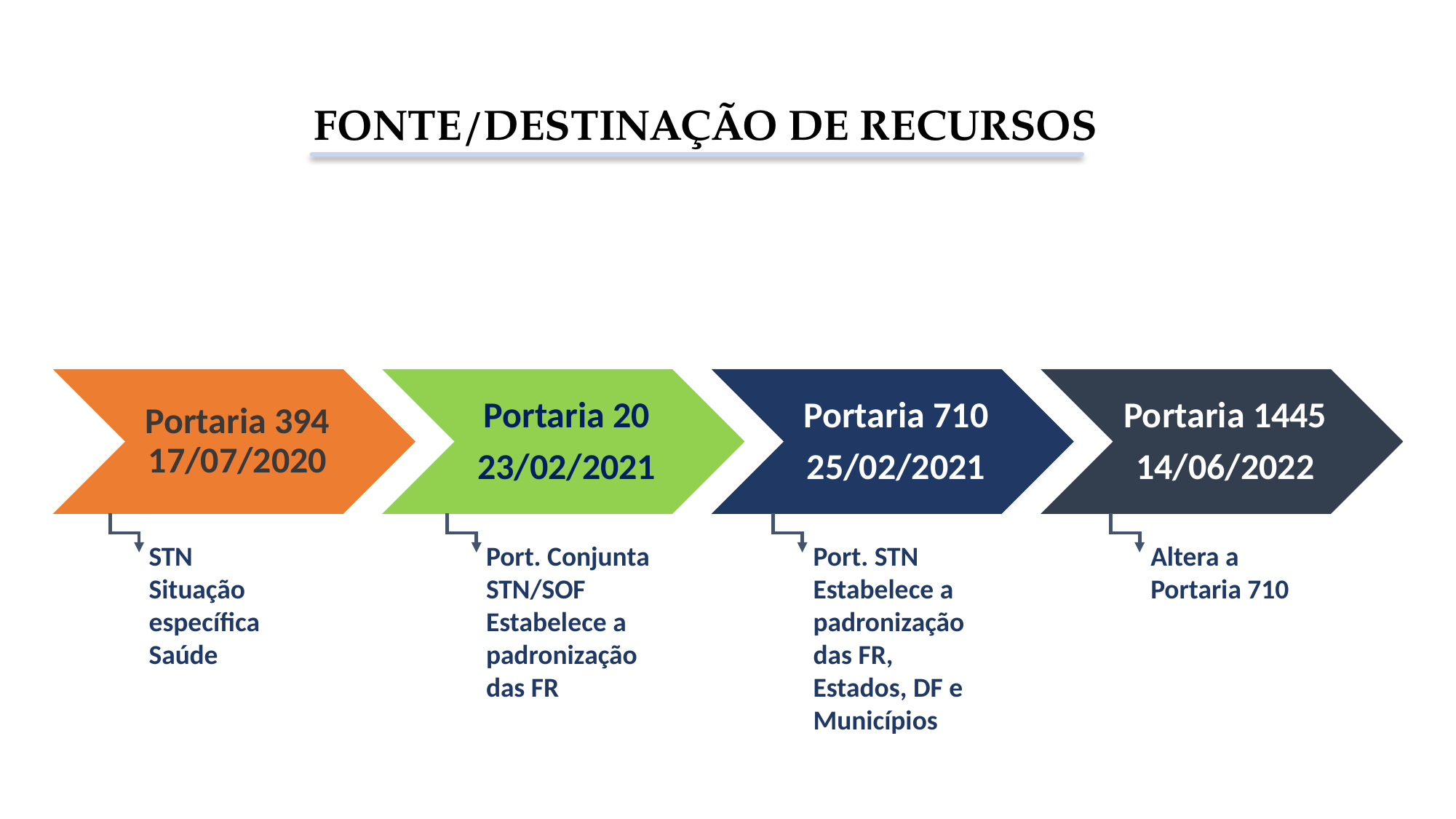

FONTE/DESTINAÇÃO DE RECURSOS
Portaria 394 17/07/2020
Portaria 20
23/02/2021
Portaria 710
25/02/2021
Portaria 1445
14/06/2022
STN
Situação específica
Saúde
Port. Conjunta
STN/SOF
Estabelece a padronização das FR
Port. STN
Estabelece a padronização das FR, Estados, DF e Municípios
Altera a Portaria 710